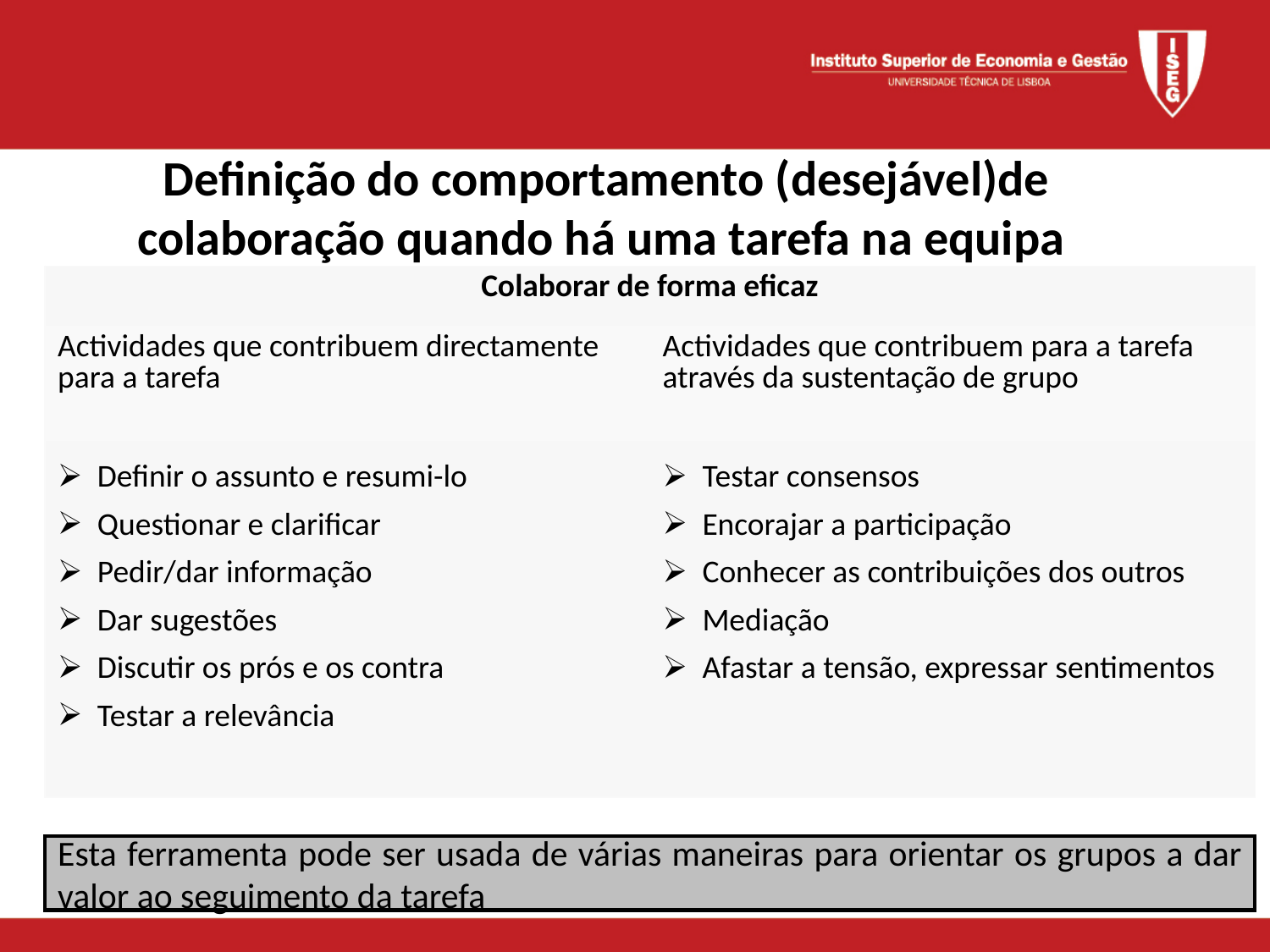

Definição do comportamento (desejável)de colaboração quando há uma tarefa na equipa
| Colaborar de forma eficaz |  |
| --- | --- |
| Actividades que contribuem directamente para a tarefa | Actividades que contribuem para a tarefa através da sustentação de grupo |
| Definir o assunto e resumi-lo Questionar e clarificar Pedir/dar informação Dar sugestões Discutir os prós e os contra Testar a relevância | Testar consensos Encorajar a participação Conhecer as contribuições dos outros Mediação Afastar a tensão, expressar sentimentos |
Esta ferramenta pode ser usada de várias maneiras para orientar os grupos a dar valor ao seguimento da tarefa